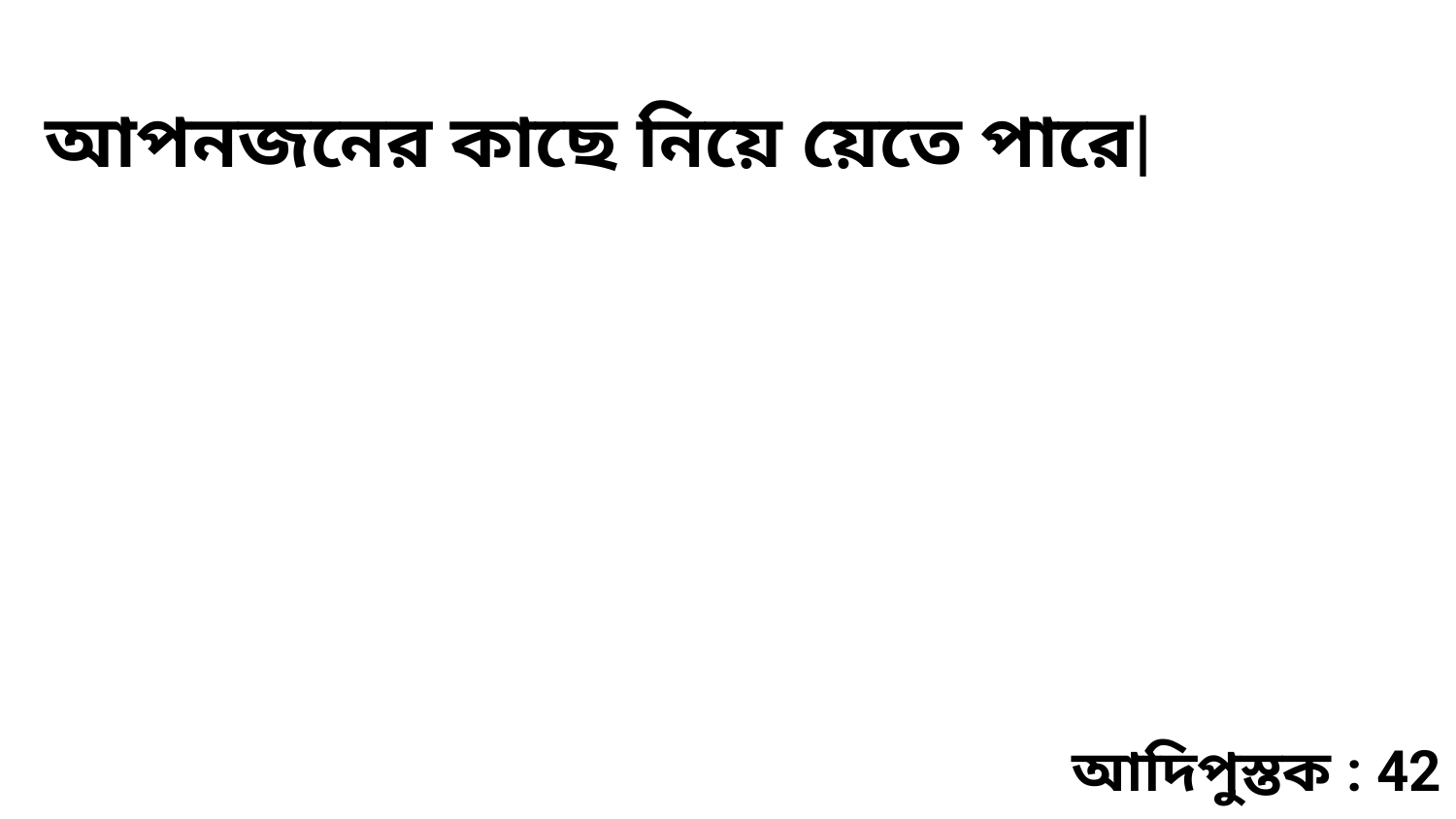

আপনজনের কাছে নিয়ে য়েতে পারে|
আদিপুস্তক : 42